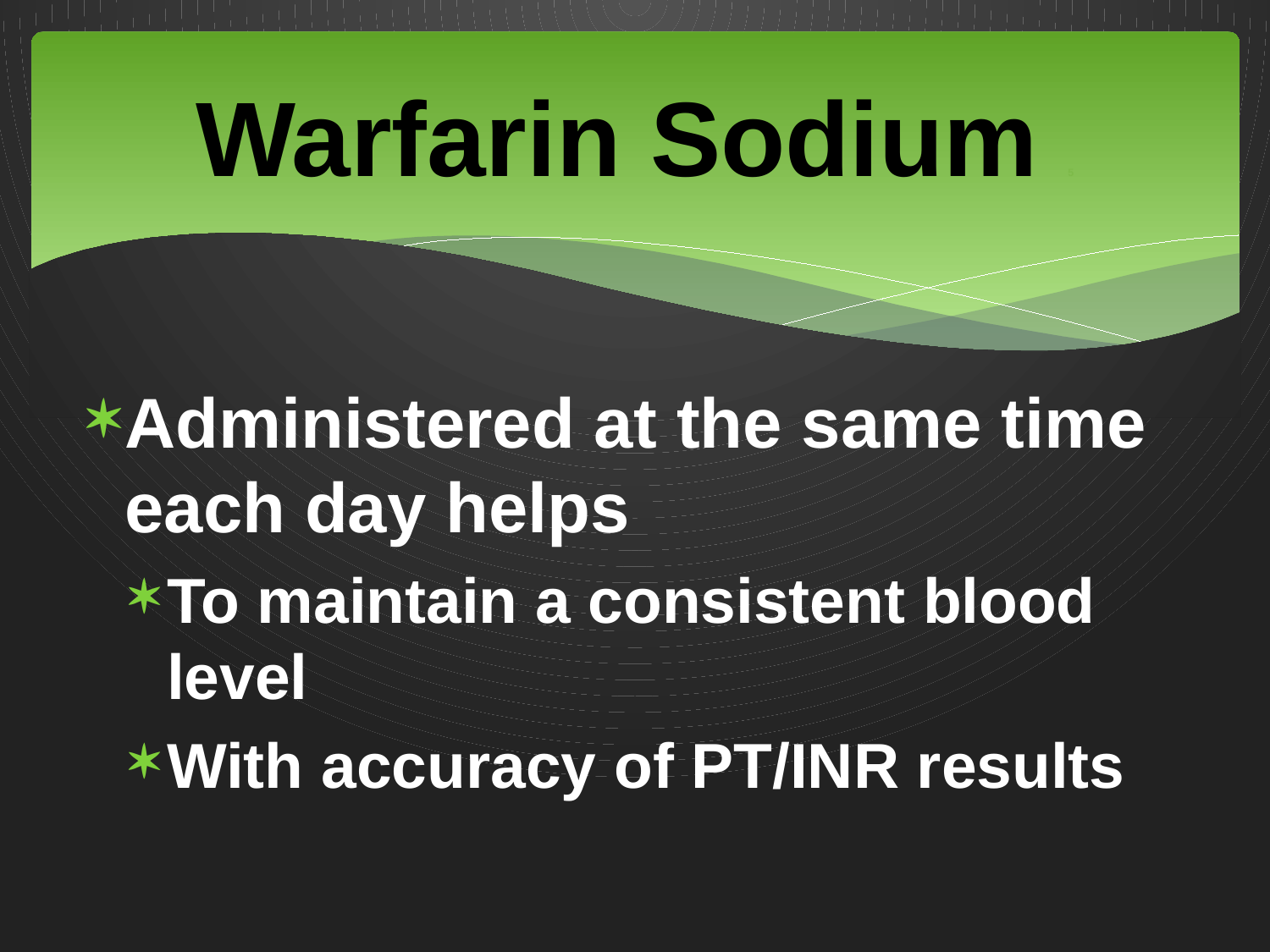

# Warfarin Sodium 5
Administered at the same time each day helps
To maintain a consistent blood level
With accuracy of PT/INR results